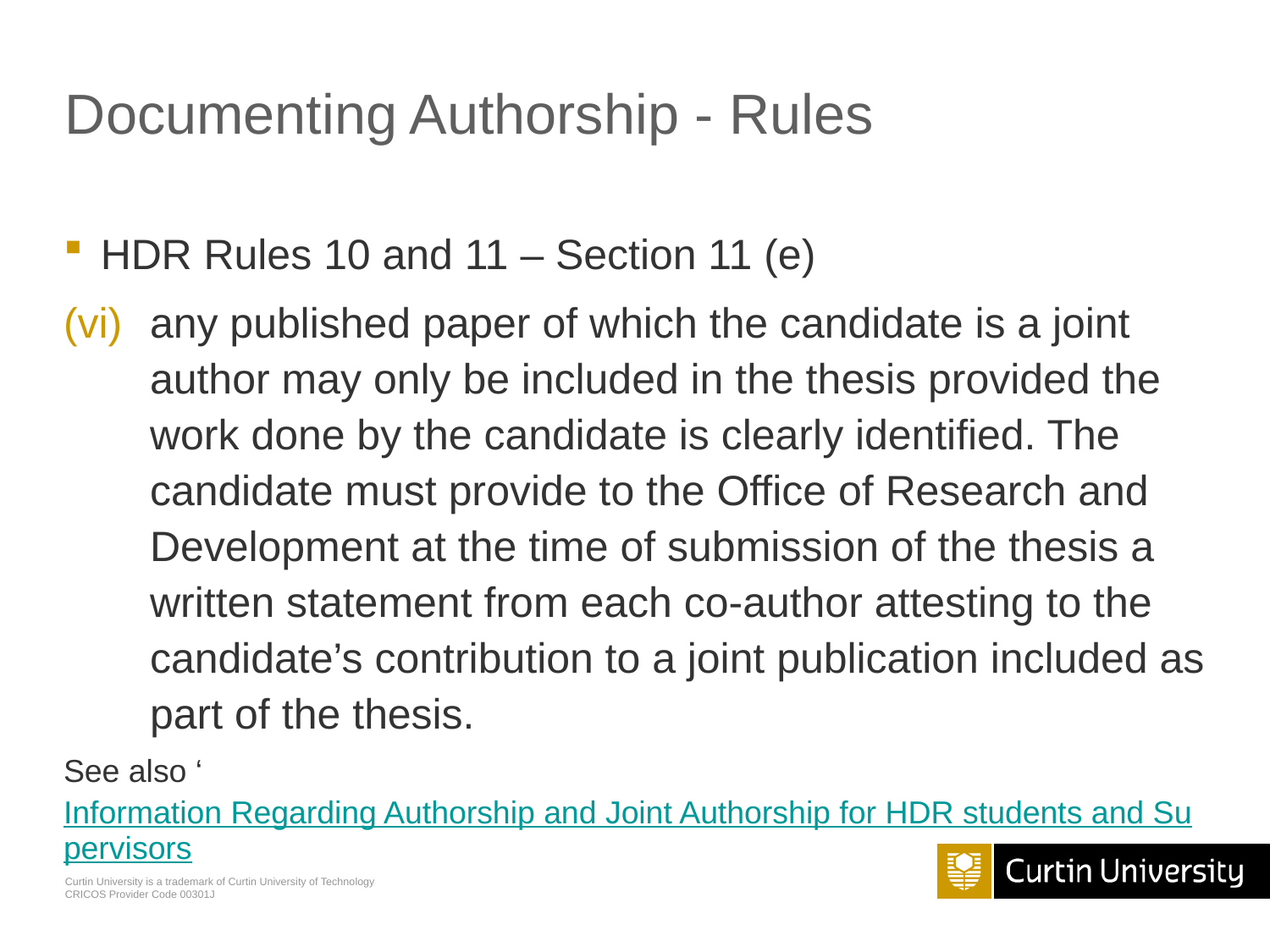

# Documenting Authorship - Rules
HDR Rules 10 and 11 – Section 11 (e)
any published paper of which the candidate is a joint author may only be included in the thesis provided the work done by the candidate is clearly identified. The candidate must provide to the Office of Research and Development at the time of submission of the thesis a written statement from each co-author attesting to the candidate’s contribution to a joint publication included as part of the thesis.
See also ‘Information Regarding Authorship and Joint Authorship for HDR students and Supervisors